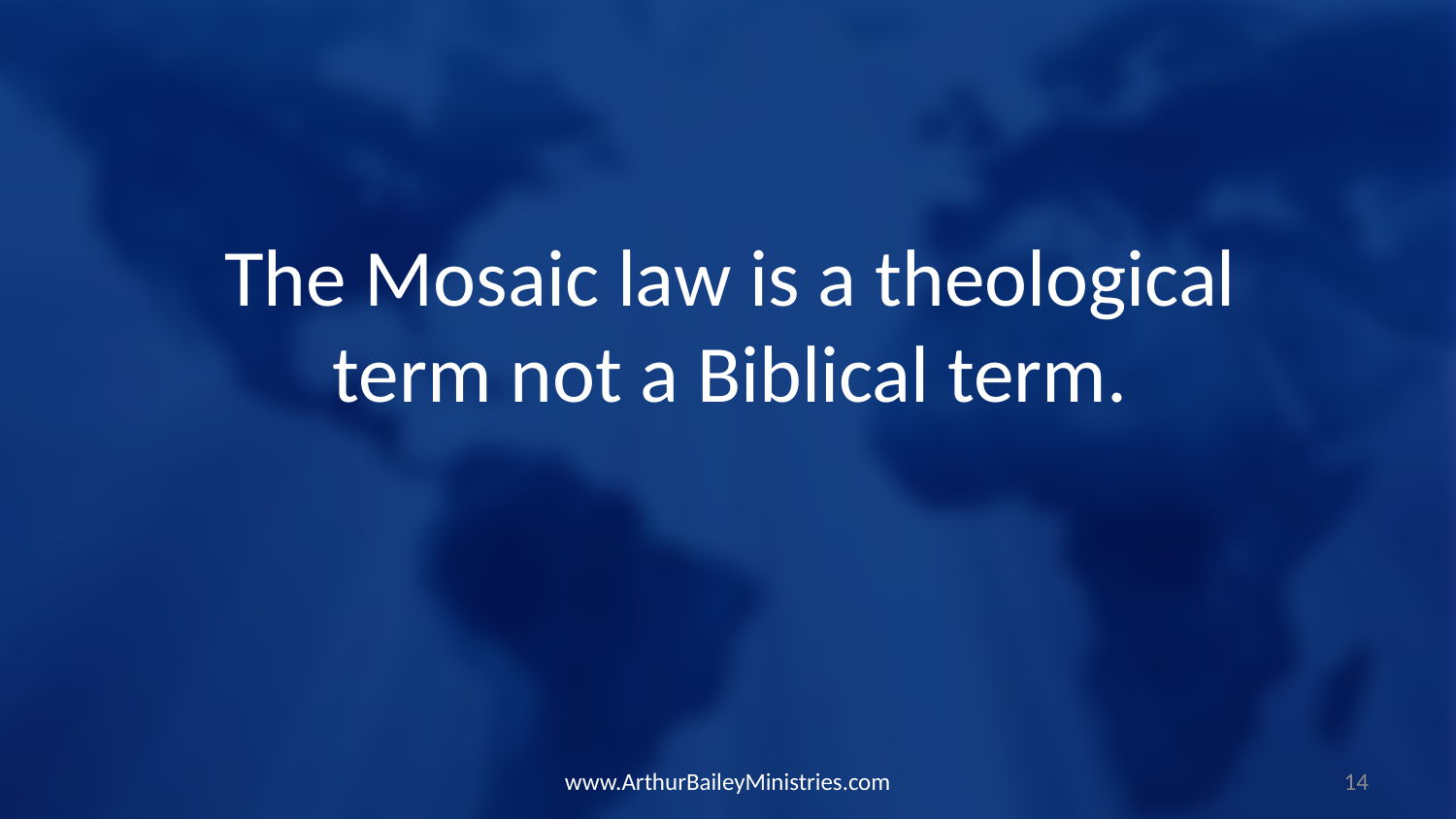

The Mosaic law is a theological term not a Biblical term.

www.ArthurBaileyMinistries.com
14